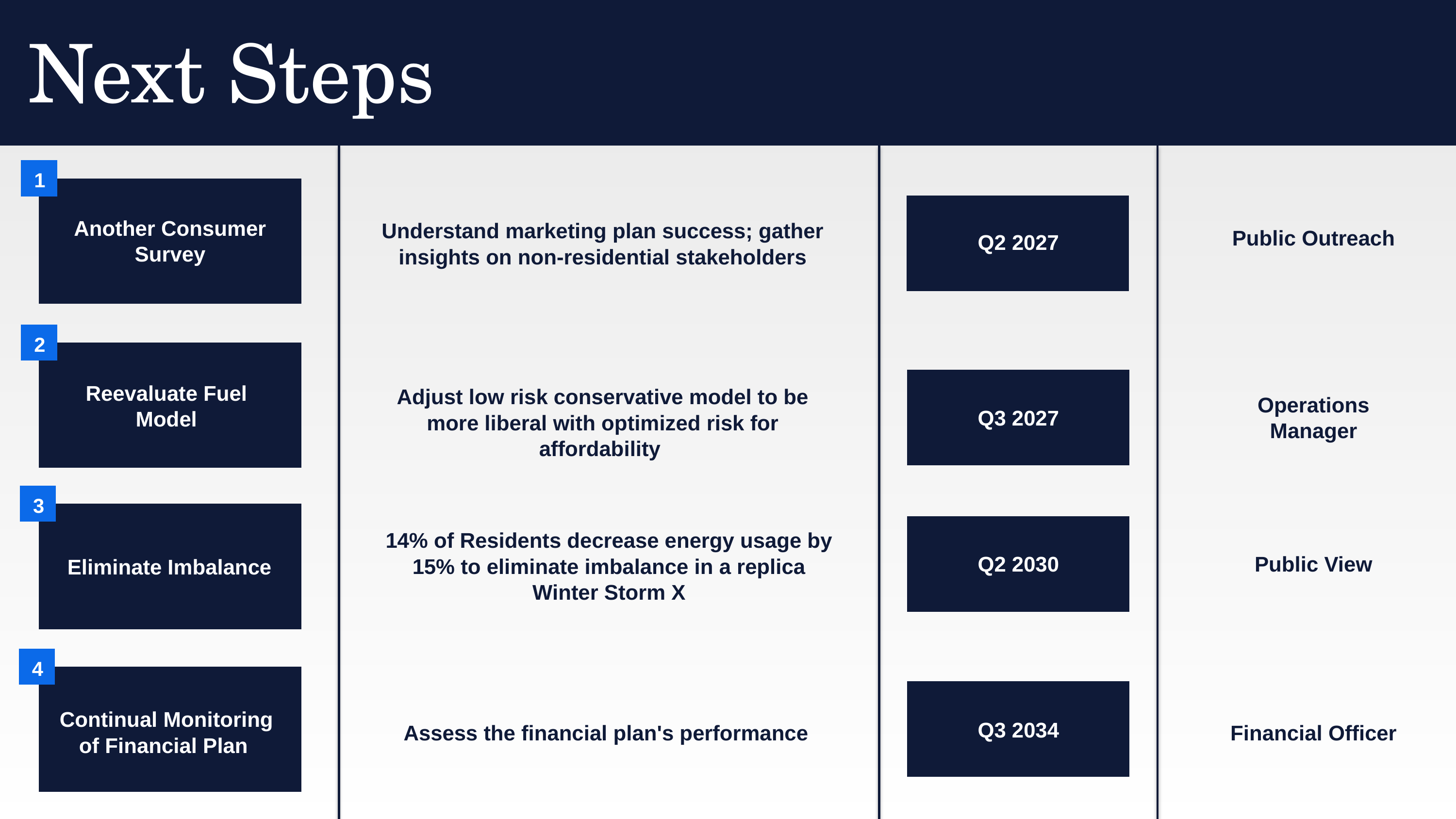

Next Steps

1

Another Consumer Survey
Understand marketing plan success; gather insights on non-residential stakeholders
Public Outreach
Q2 2027

2

Reevaluate Fuel Model
Adjust low risk conservative model to be more liberal with optimized risk for affordability
Operations Manager
Q3 2027

3

14% of Residents decrease energy usage by 15% to eliminate imbalance in a replica Winter Storm X
Q2 2030
Public View
Eliminate Imbalance

4

Continual Monitoring of Financial Plan
Q3 2034
Assess the financial plan's performance
Financial Officer